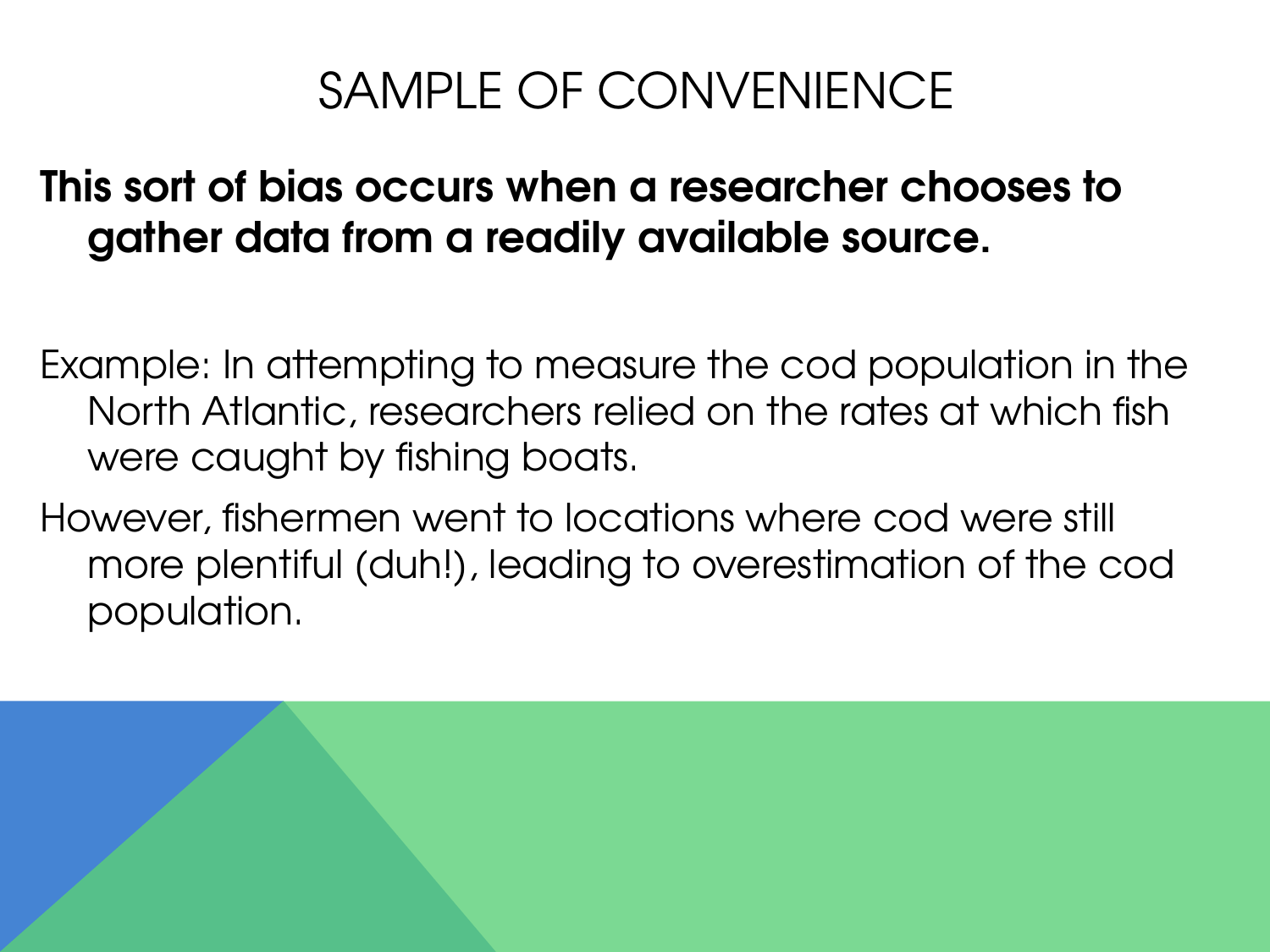

# Sample of convenience
This sort of bias occurs when a researcher chooses to gather data from a readily available source.

Example: In attempting to measure the cod population in the North Atlantic, researchers relied on the rates at which fish were caught by fishing boats.
However, fishermen went to locations where cod were still more plentiful (duh!), leading to overestimation of the cod population.